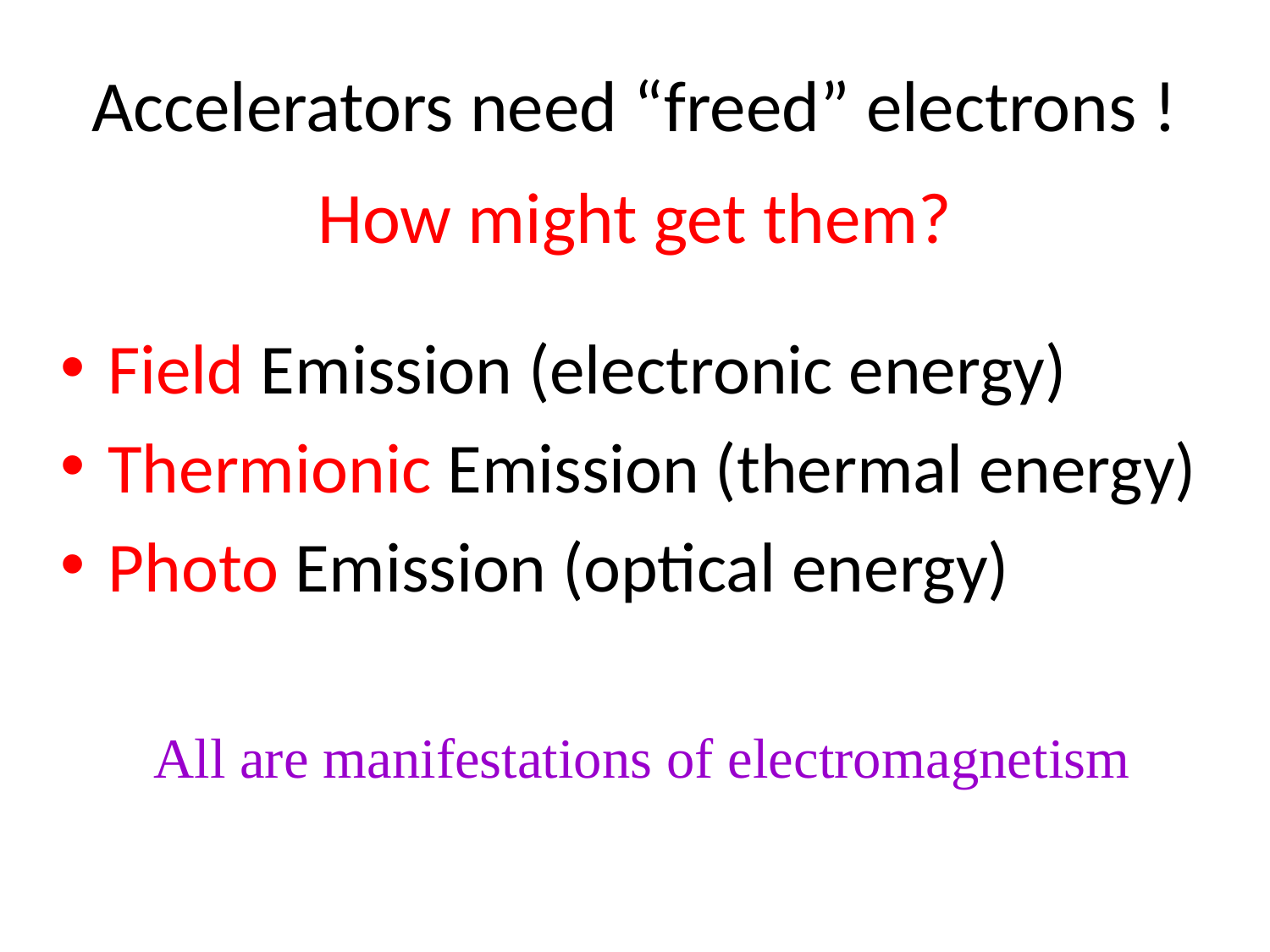

# Accelerators need “freed” electrons ! How might get them?
Field Emission (electronic energy)
Thermionic Emission (thermal energy)
Photo Emission (optical energy)
All are manifestations of electromagnetism